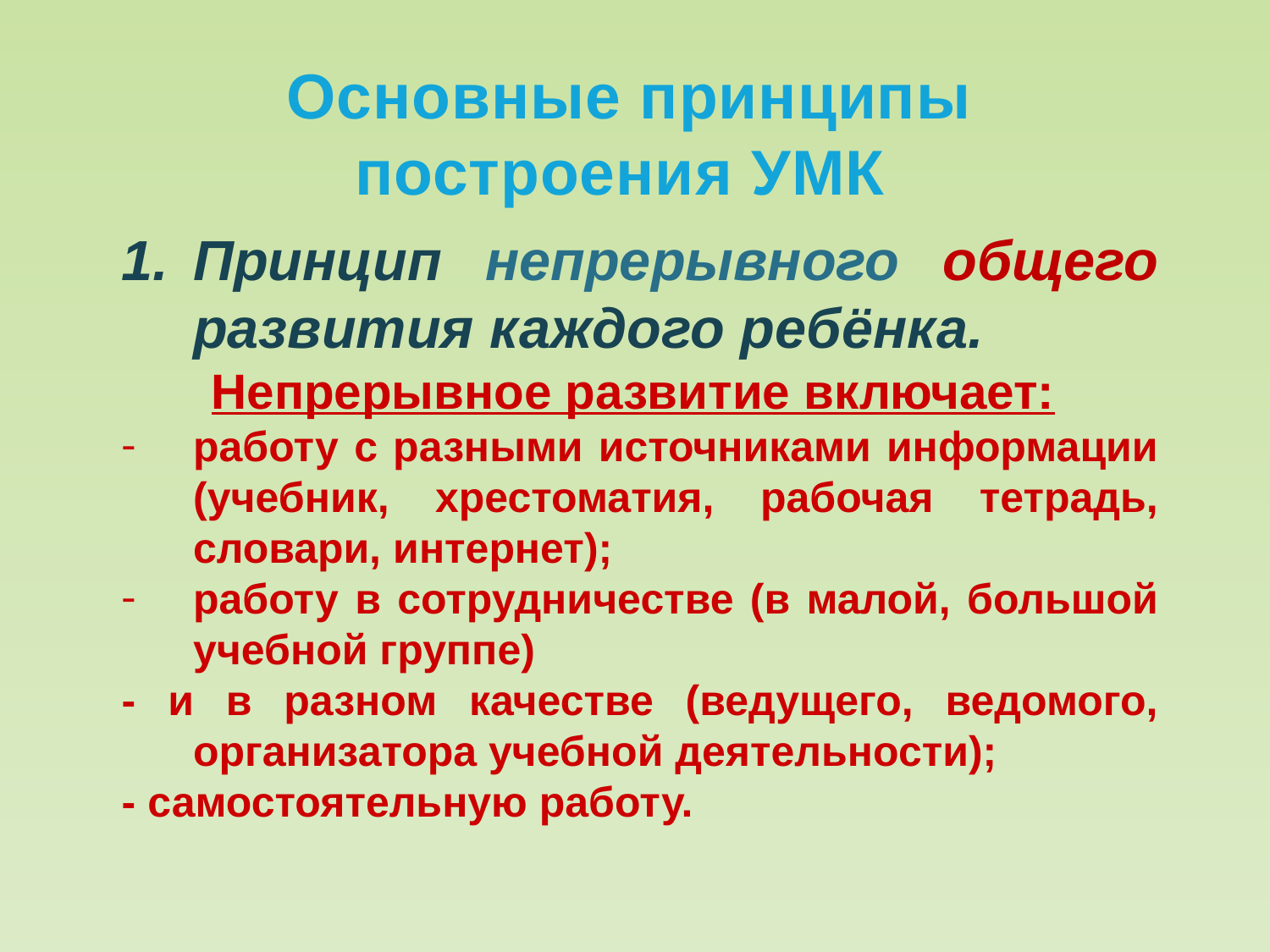

#
 Основные принципы построения УМК
Принцип непрерывного общего развития каждого ребёнка.
Непрерывное развитие включает:
работу с разными источниками информации (учебник, хрестоматия, рабочая тетрадь, словари, интернет);
работу в сотрудничестве (в малой, большой учебной группе)
- и в разном качестве (ведущего, ведомого, организатора учебной деятельности);
- самостоятельную работу.